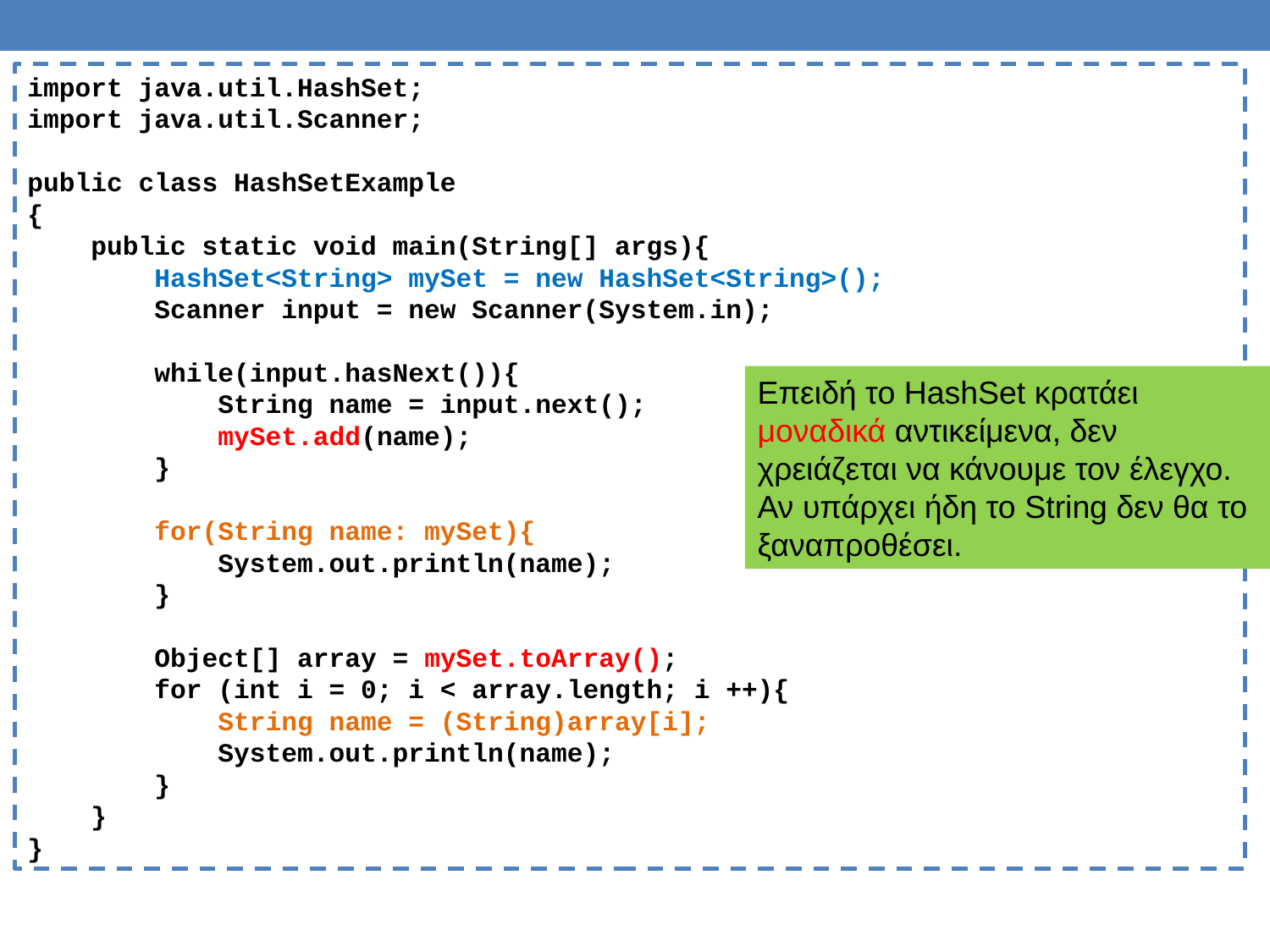

import java.util.HashSet;
import java.util.Scanner;

public class HashSetExample
{
    public static void main(String[] args){
	HashSet<String> mySet = new HashSet<String>();
	Scanner input = new Scanner(System.in);

	while(input.hasNext()){
	    String name = input.next();
	    mySet.add(name);
	}

	for(String name: mySet){
	    System.out.println(name);
	}

	Object[] array = mySet.toArray();
	for (int i = 0; i < array.length; i ++){
	    String name = (String)array[i];
	    System.out.println(name);
	}
    }
}
Επειδή το HashSet κρατάει μοναδικά αντικείμενα, δεν χρειάζεται να κάνουμε τον έλεγχο. Αν υπάρχει ήδη το String δεν θα το ξαναπροθέσει.